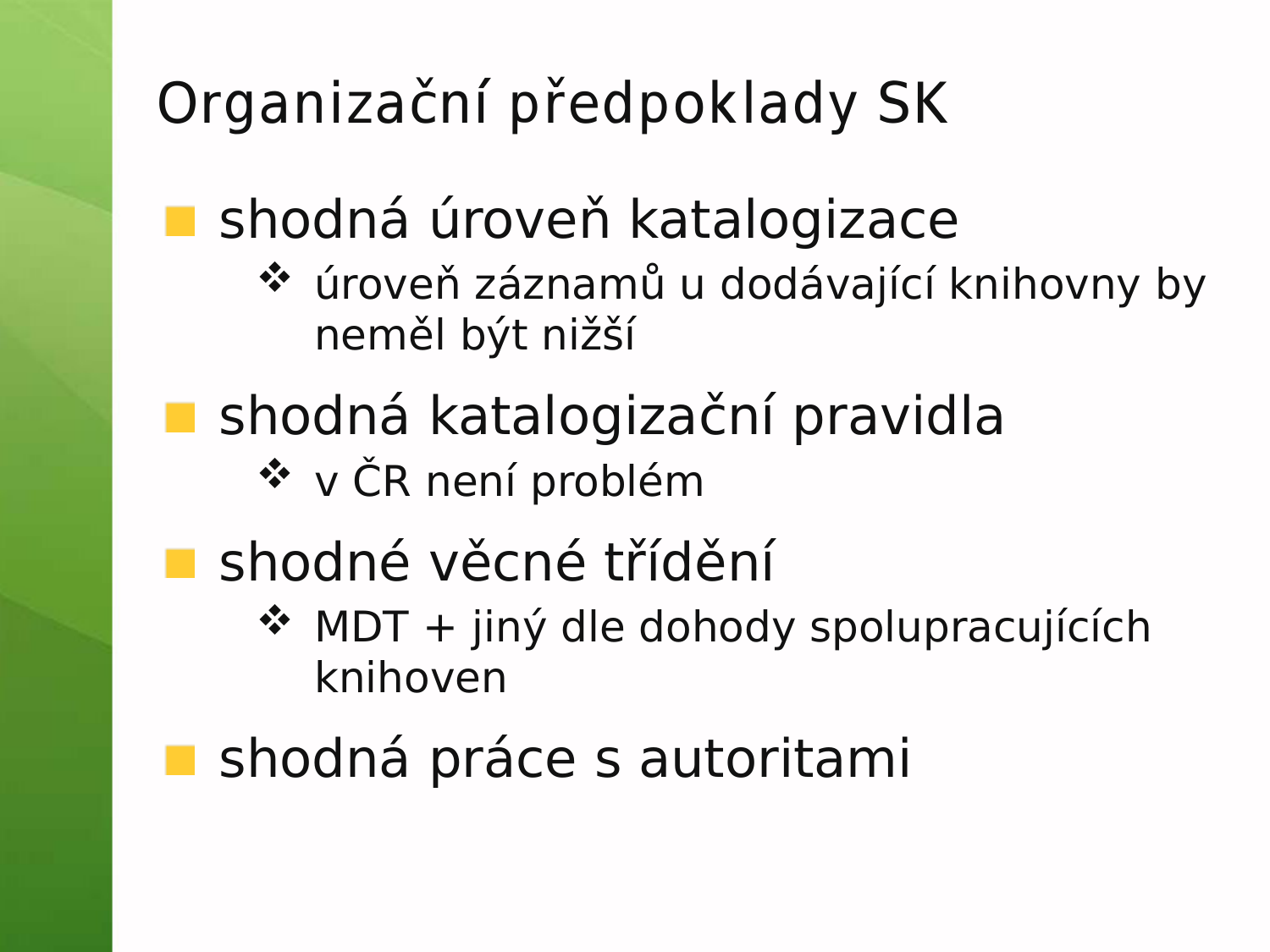

# Organizační předpoklady SK
shodná úroveň katalogizace
úroveň záznamů u dodávající knihovny by neměl být nižší
shodná katalogizační pravidla
v ČR není problém
shodné věcné třídění
MDT + jiný dle dohody spolupracujících knihoven
shodná práce s autoritami